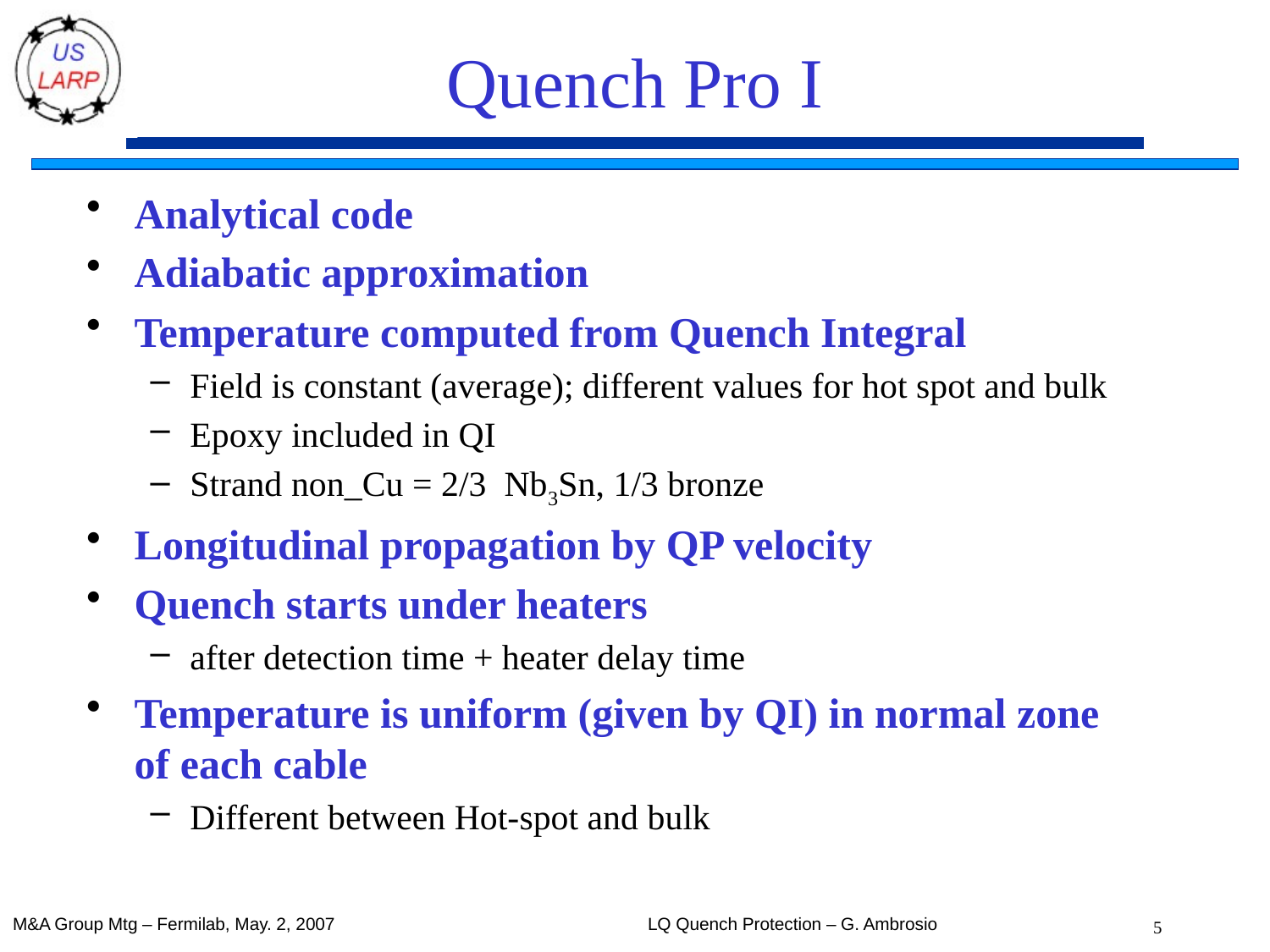

# Quench Pro I
Analytical code
Adiabatic approximation
Temperature computed from Quench Integral
Field is constant (average); different values for hot spot and bulk
Epoxy included in QI
Strand non_Cu = 2/3  Nb3Sn, 1/3 bronze
Longitudinal propagation by QP velocity
Quench starts under heaters
after detection time + heater delay time
Temperature is uniform (given by QI) in normal zone of each cable
Different between Hot-spot and bulk

M&A Group Mtg – Fermilab, May. 2, 2007

LQ Quench Protection – G. Ambrosio

5